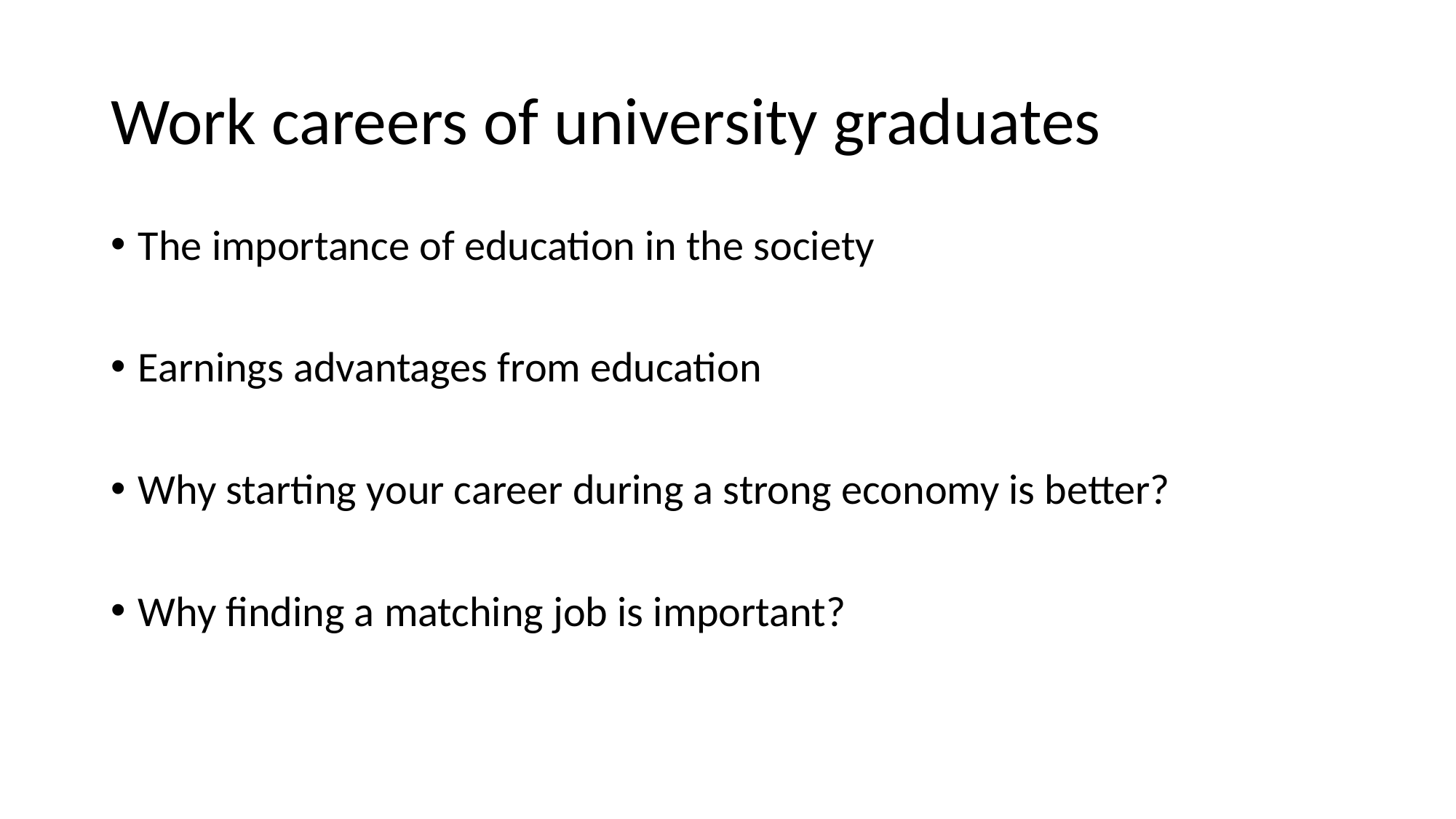

# Work careers of university graduates
The importance of education in the society

Earnings advantages from education

Why starting your career during a strong economy is better?

Why finding a matching job is important?